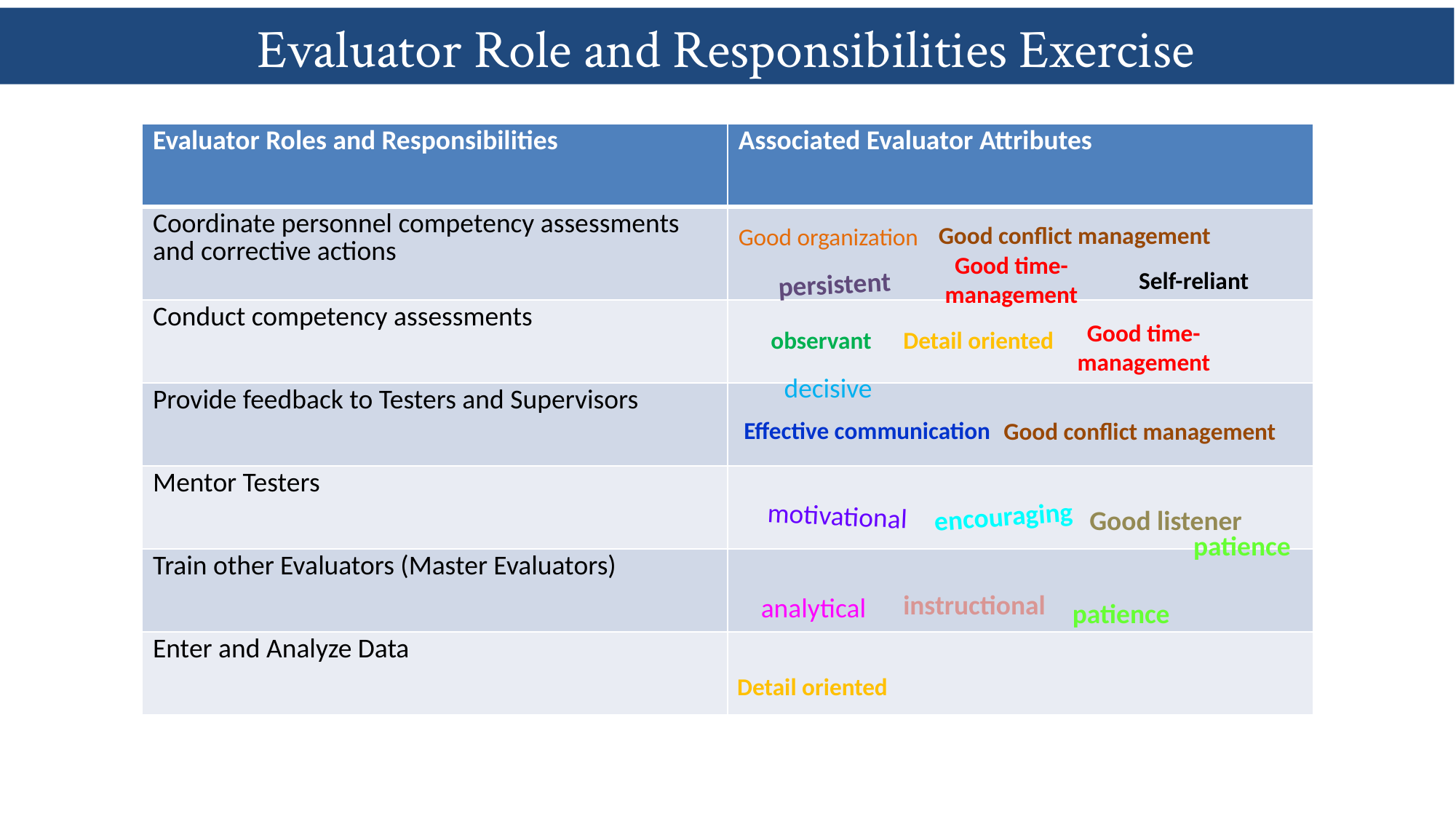

Evaluator Role and Responsibilities Exercise
| Evaluator Roles and Responsibilities | Associated Evaluator Attributes |
| --- | --- |
| Coordinate personnel competency assessments and corrective actions |  |
| Conduct competency assessments |  |
| Provide feedback to Testers and Supervisors |  |
| Mentor Testers |  |
| Train other Evaluators (Master Evaluators) |  |
| Enter and Analyze Data |  |
Good conflict management
Good organization
Good time-management
Self-reliant
persistent
Good time-management
observant
Detail oriented
decisive
Effective communication
Good conflict management
motivational
encouraging
Good listener
patience
instructional
analytical
patience
Detail oriented